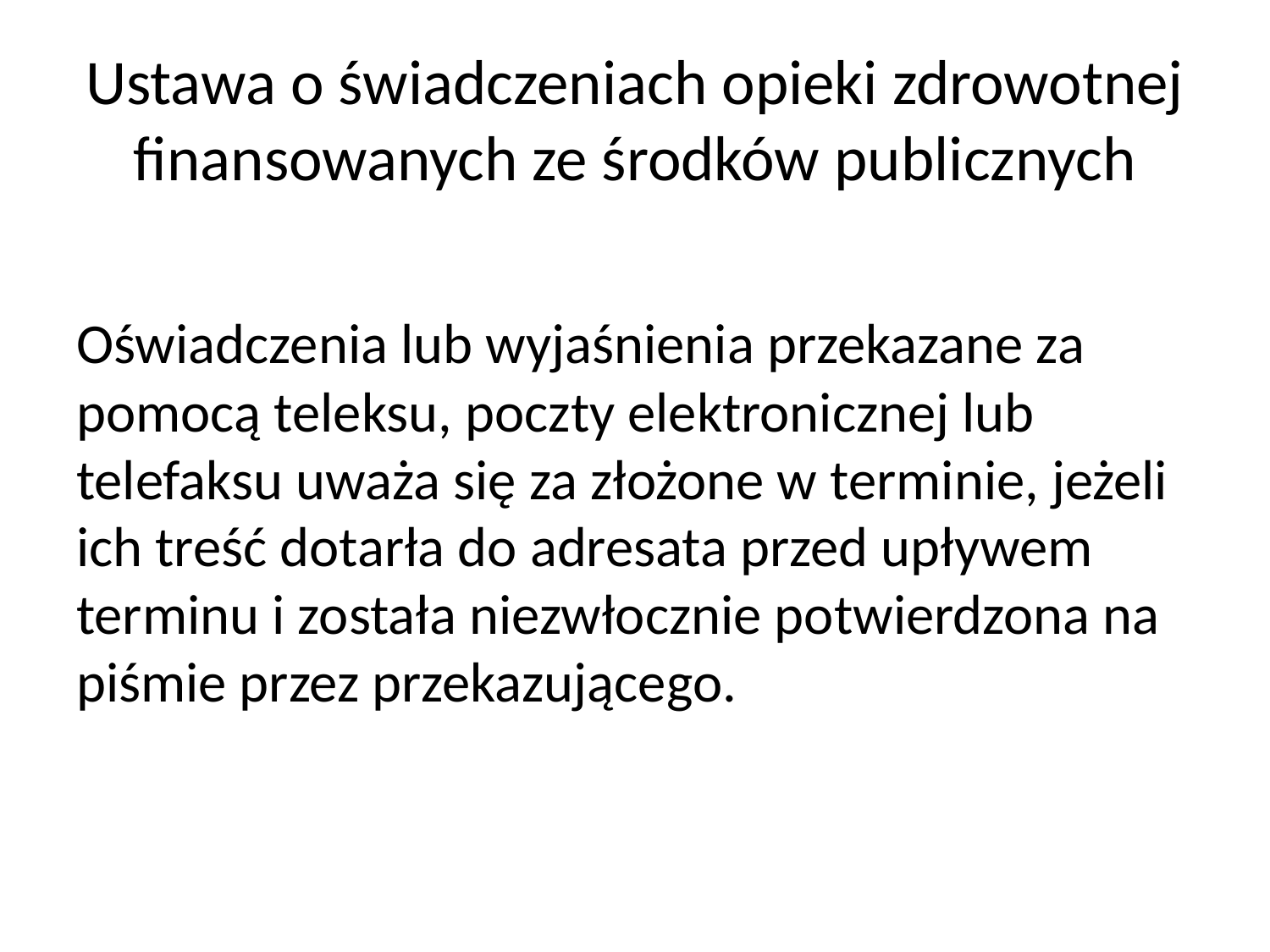

# Ustawa o świadczeniach opieki zdrowotnej finansowanych ze środków publicznych

Oświadczenia lub wyjaśnienia przekazane za pomocą teleksu, poczty elektronicznej lub telefaksu uważa się za złożone w terminie, jeżeli ich treść dotarła do adresata przed upływem terminu i została niezwłocznie potwierdzona na piśmie przez przekazującego.